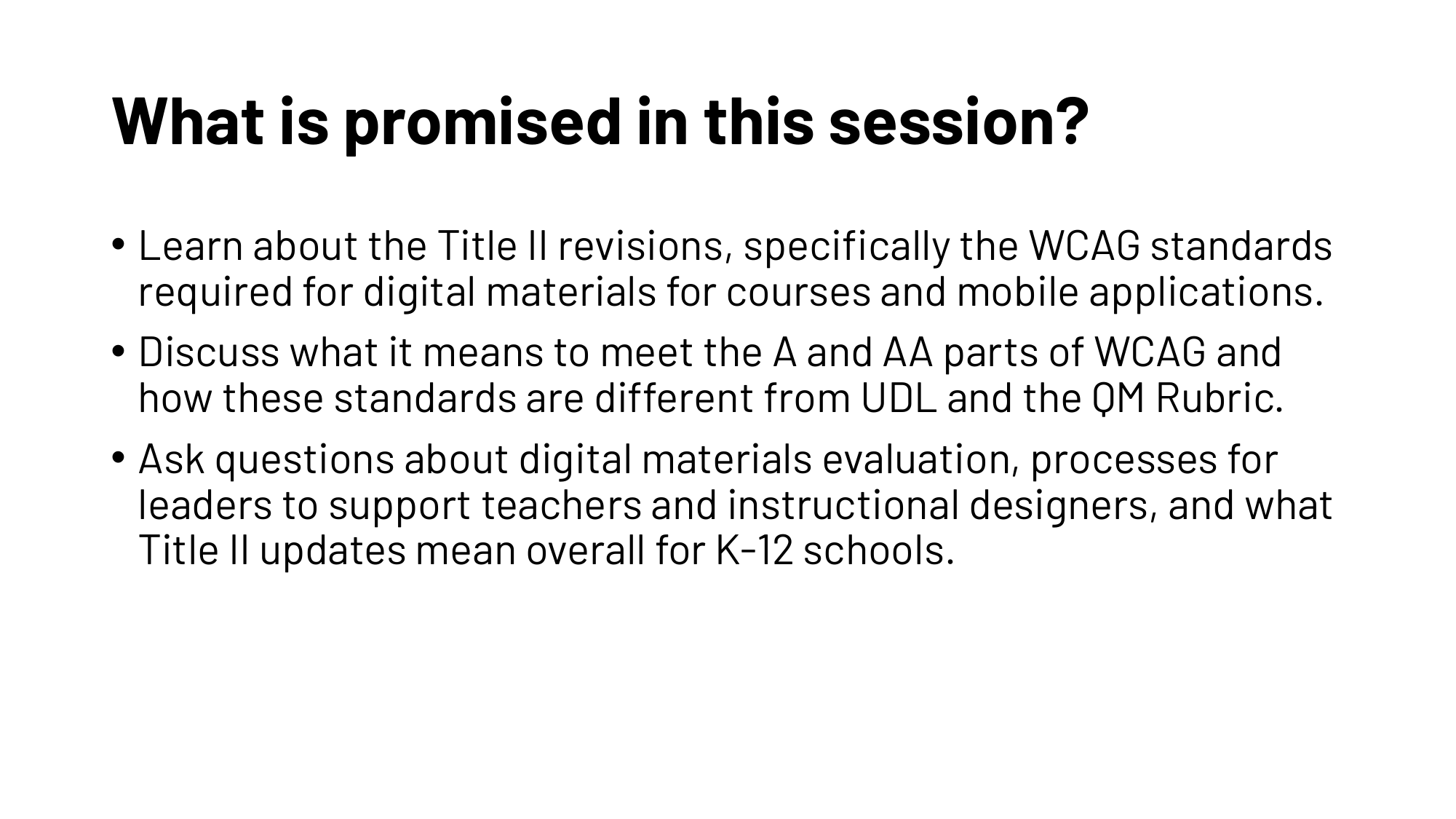

# What is promised in this session?
Learn about the Title II revisions, specifically the WCAG standards required for digital materials for courses and mobile applications.
Discuss what it means to meet the A and AA parts of WCAG and how these standards are different from UDL and the QM Rubric.
Ask questions about digital materials evaluation, processes for leaders to support teachers and instructional designers, and what Title II updates mean overall for K-12 schools.